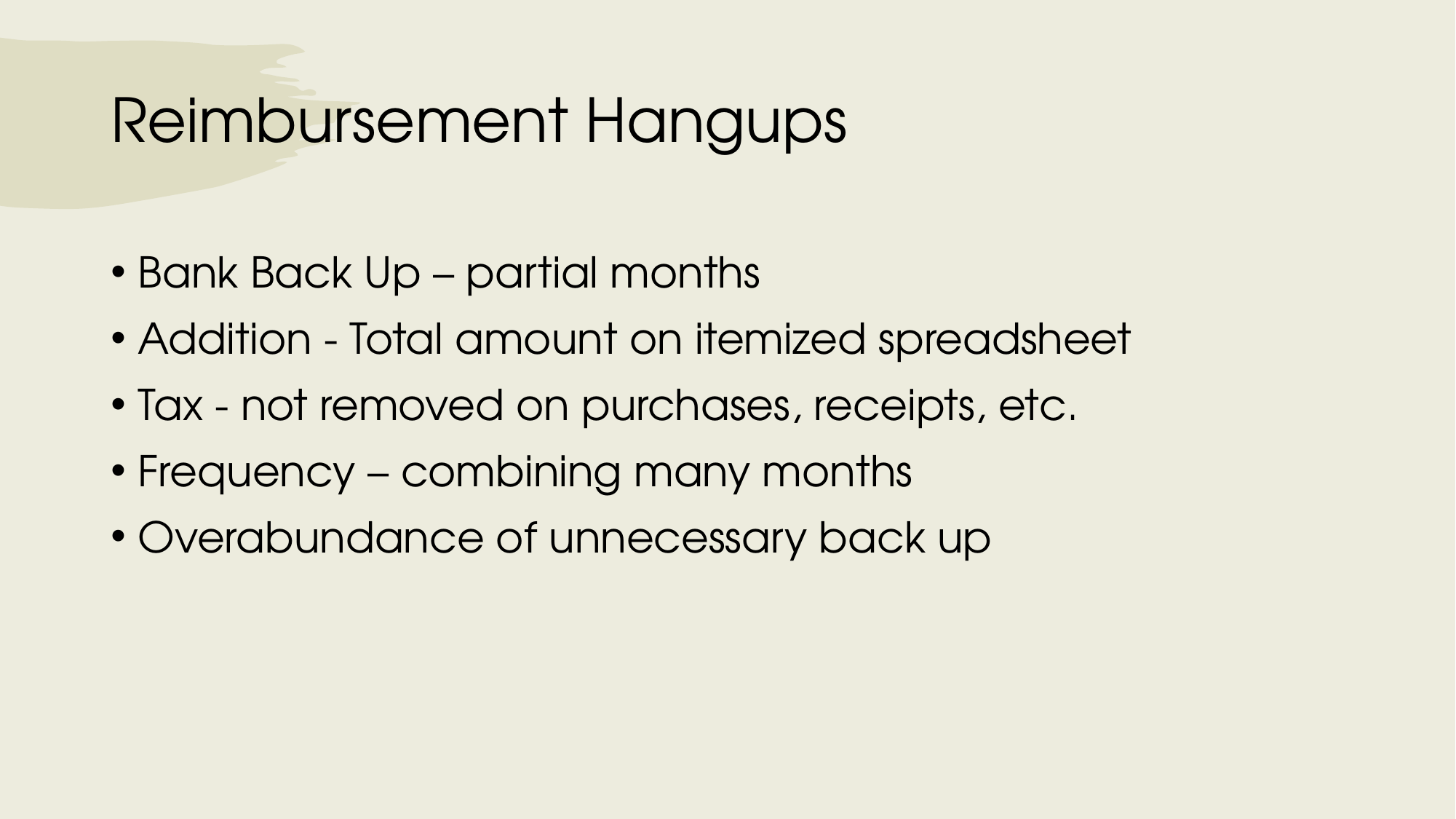

# Reimbursement Hangups
Bank Back Up – partial months
Addition - Total amount on itemized spreadsheet
Tax - not removed on purchases, receipts, etc.
Frequency – combining many months
Overabundance of unnecessary back up